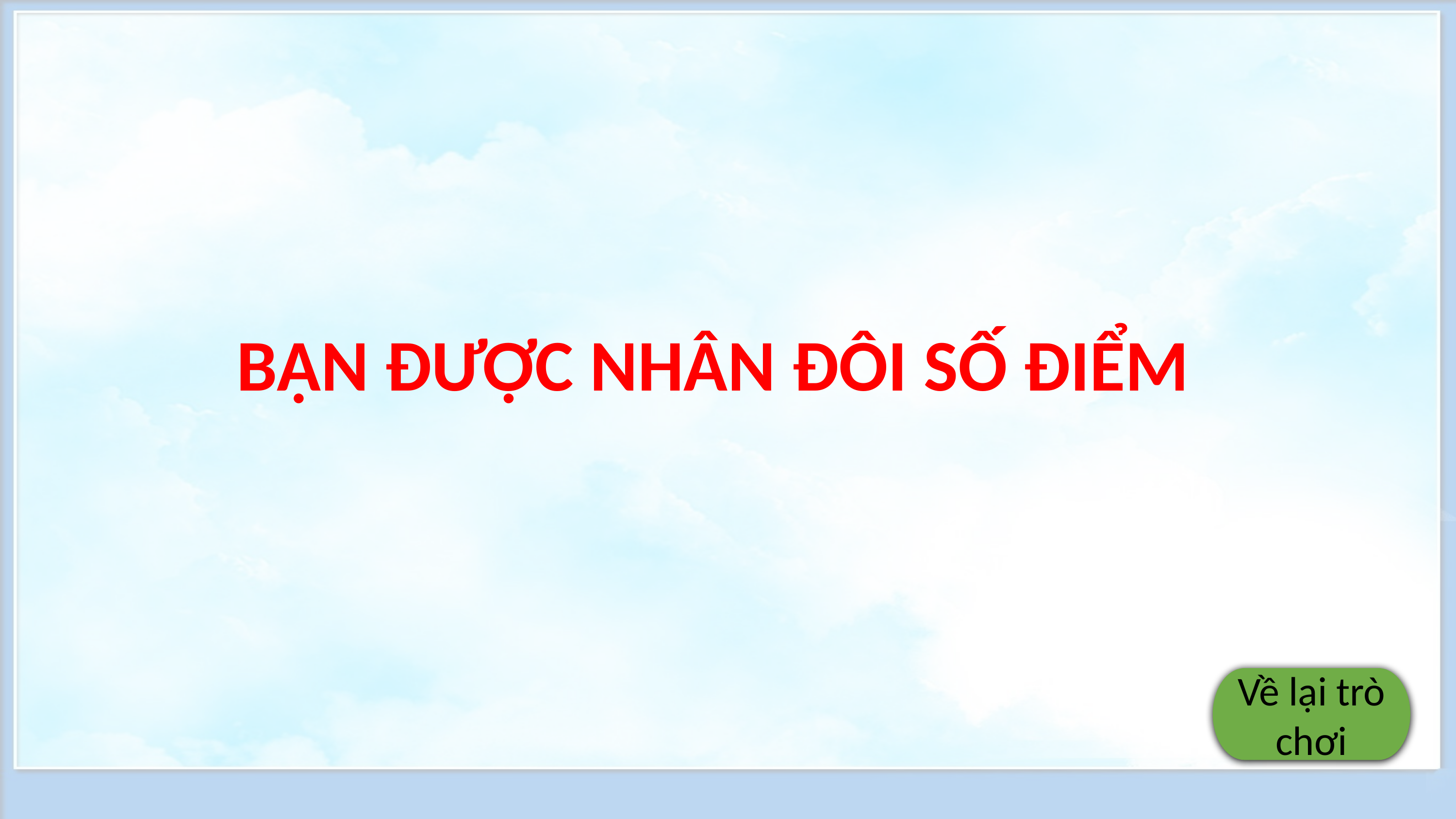

# BẠN ĐƯỢC NHÂN ĐÔI SỐ ĐIỂM
Về lại trò chơi